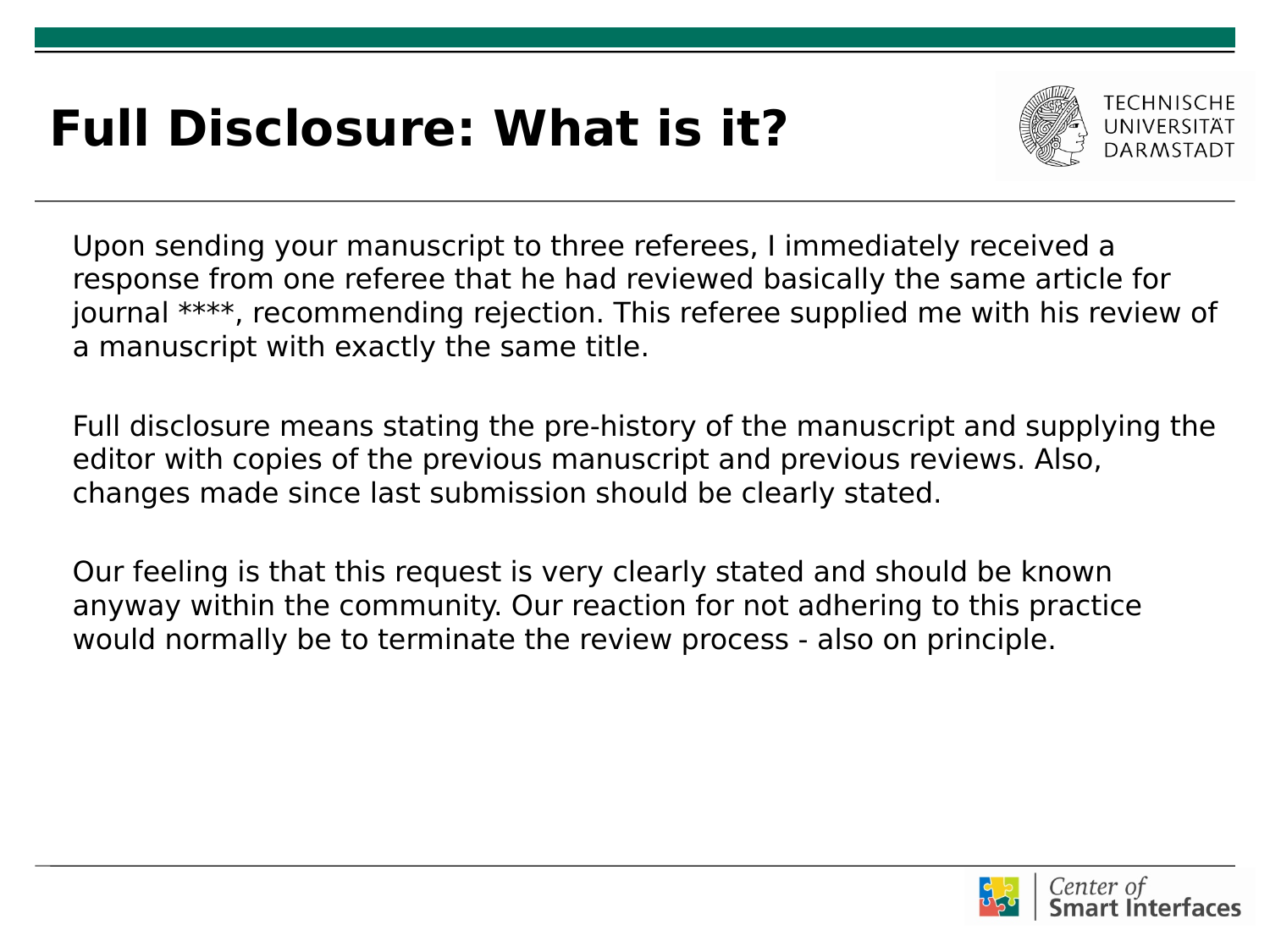

# Full Disclosure: What is it?
Upon sending your manuscript to three referees, I immediately received a response from one referee that he had reviewed basically the same article for journal ****, recommending rejection. This referee supplied me with his review of a manuscript with exactly the same title.

Full disclosure means stating the pre-history of the manuscript and supplying the editor with copies of the previous manuscript and previous reviews. Also, changes made since last submission should be clearly stated.

Our feeling is that this request is very clearly stated and should be known anyway within the community. Our reaction for not adhering to this practice would normally be to terminate the review process - also on principle.